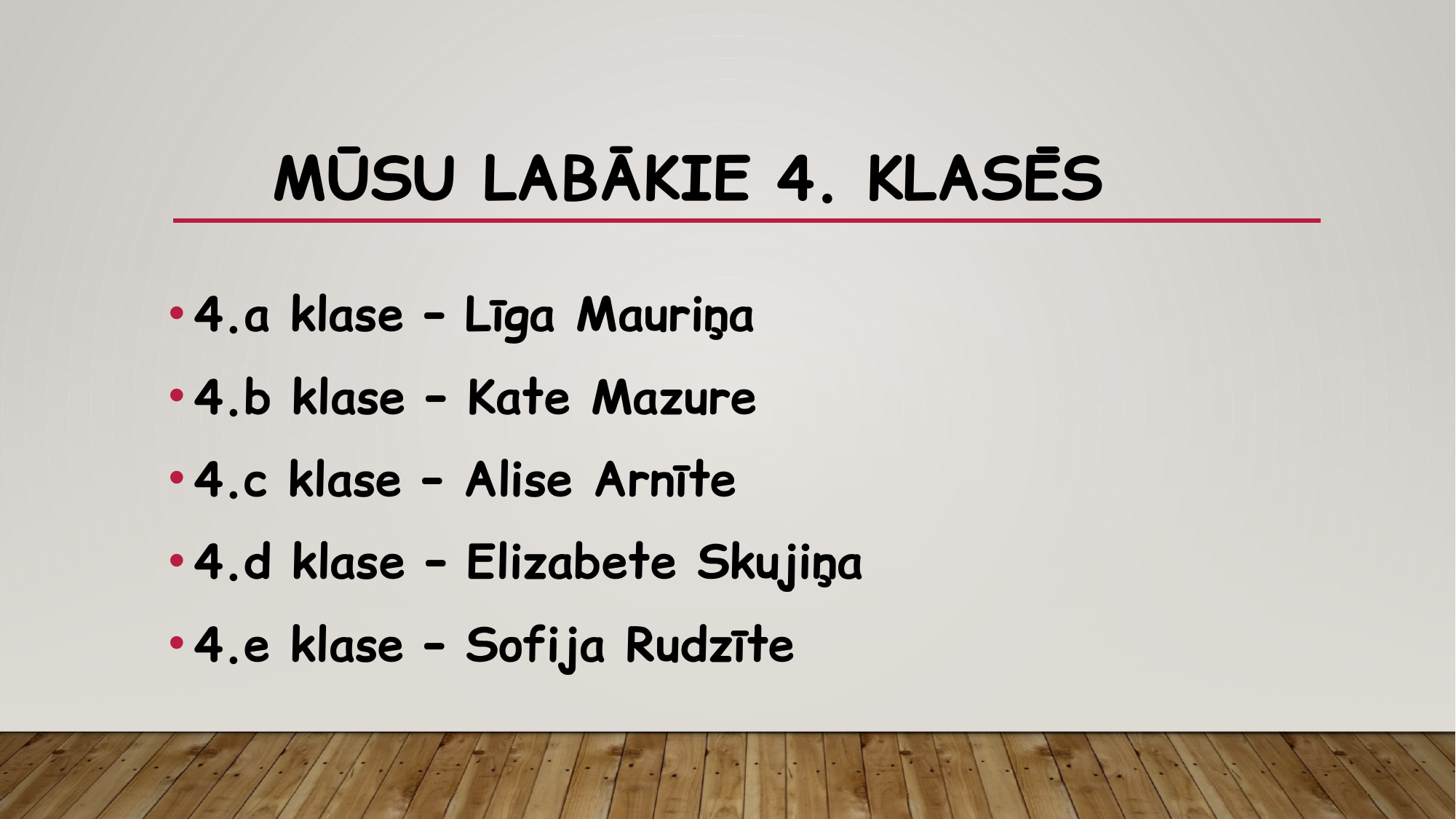

# Mūsu labākie 4. klasēs
4.a klase – Līga Mauriņa
4.b klase – Kate Mazure
4.c klase – Alise Arnīte
4.d klase – Elizabete Skujiņa
4.e klase – Sofija Rudzīte